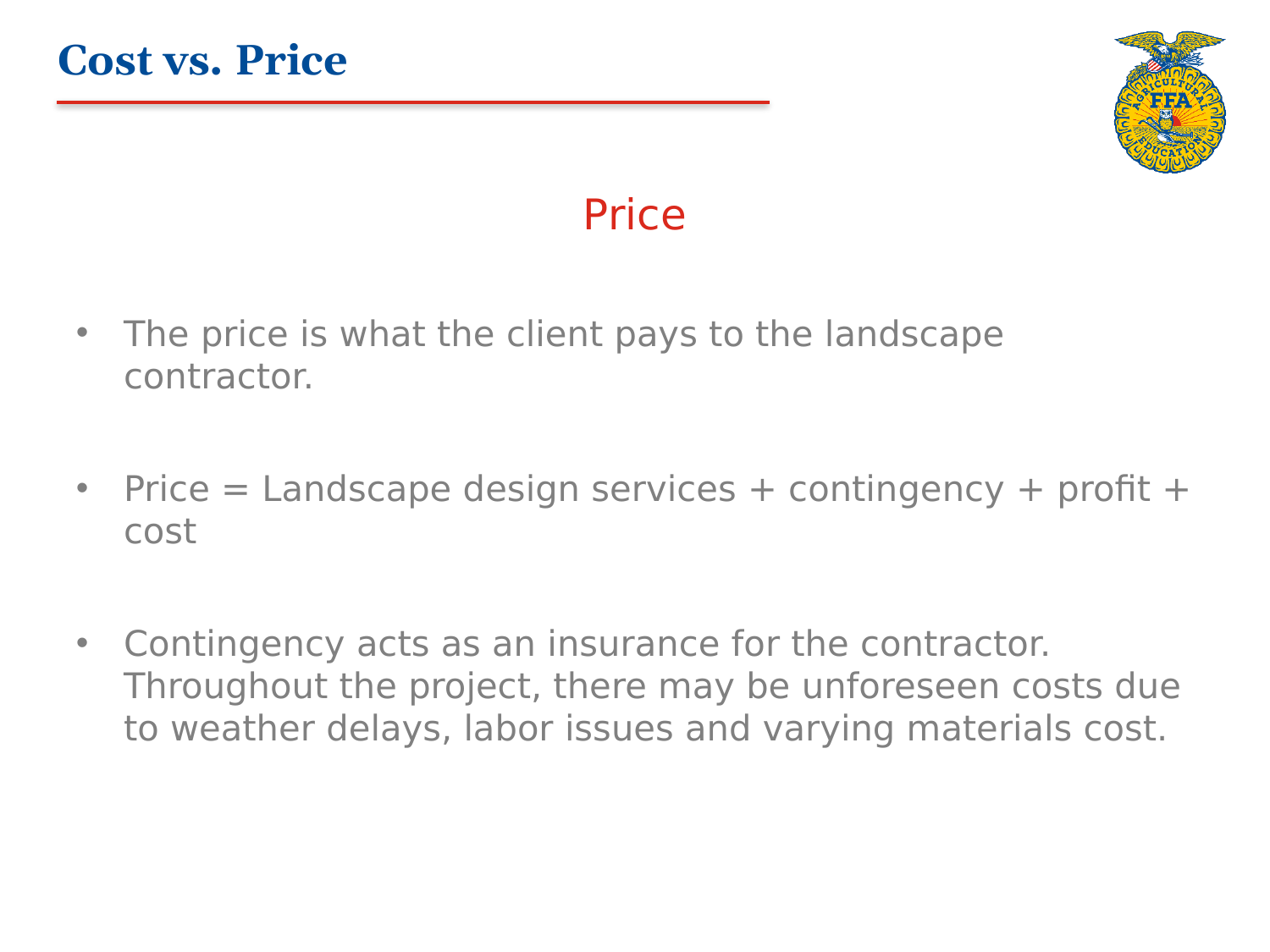

# Cost vs. Price
Price
The price is what the client pays to the landscape contractor.

Price = Landscape design services + contingency + profit + cost

Contingency acts as an insurance for the contractor. Throughout the project, there may be unforeseen costs due to weather delays, labor issues and varying materials cost.